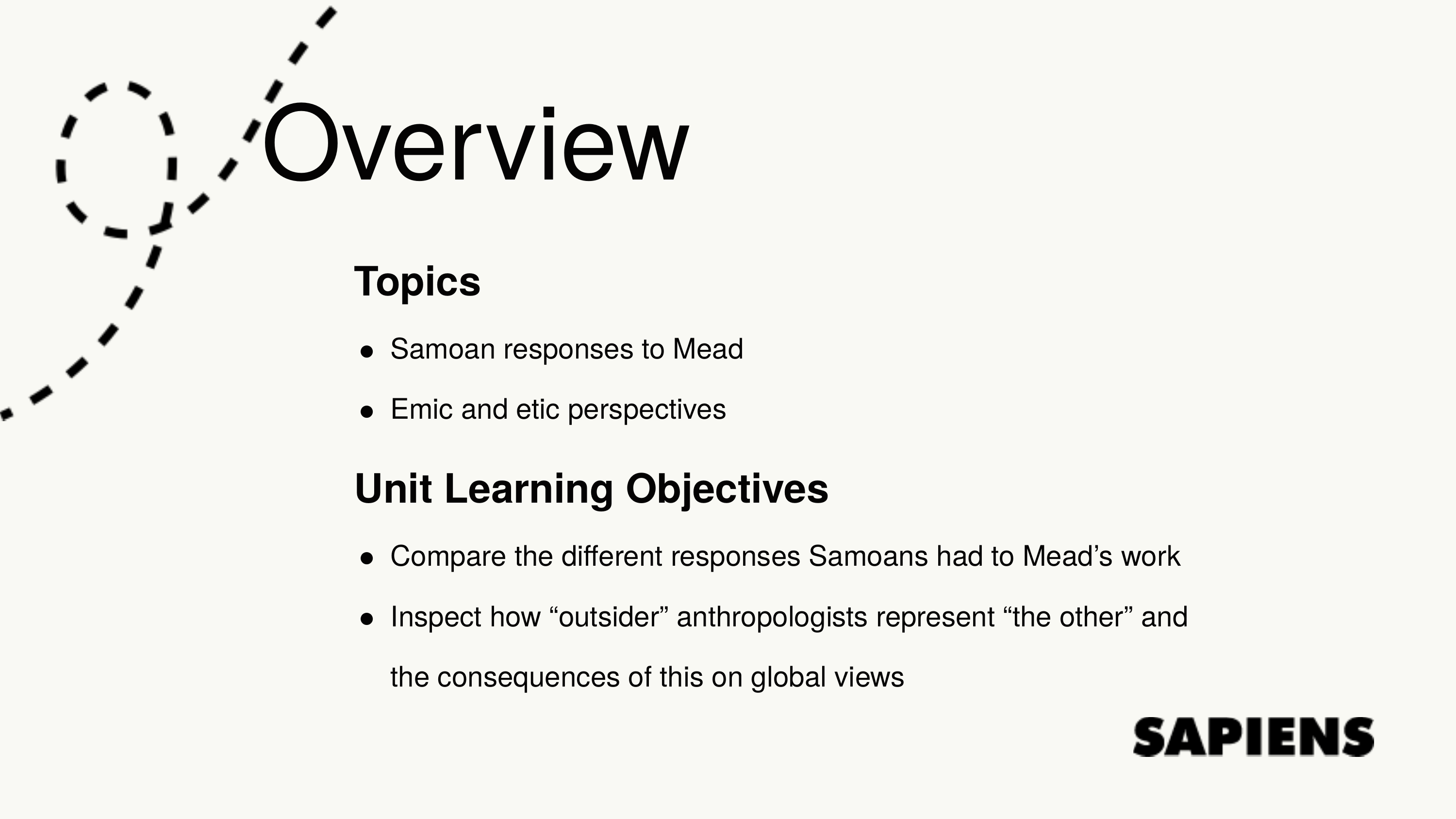

Overview
Topics
Samoan responses to Mead
Emic and etic perspectives
Unit Learning Objectives
Compare the different responses Samoans had to Mead’s work
Inspect how “outsider” anthropologists represent “the other” and the consequences of this on global views